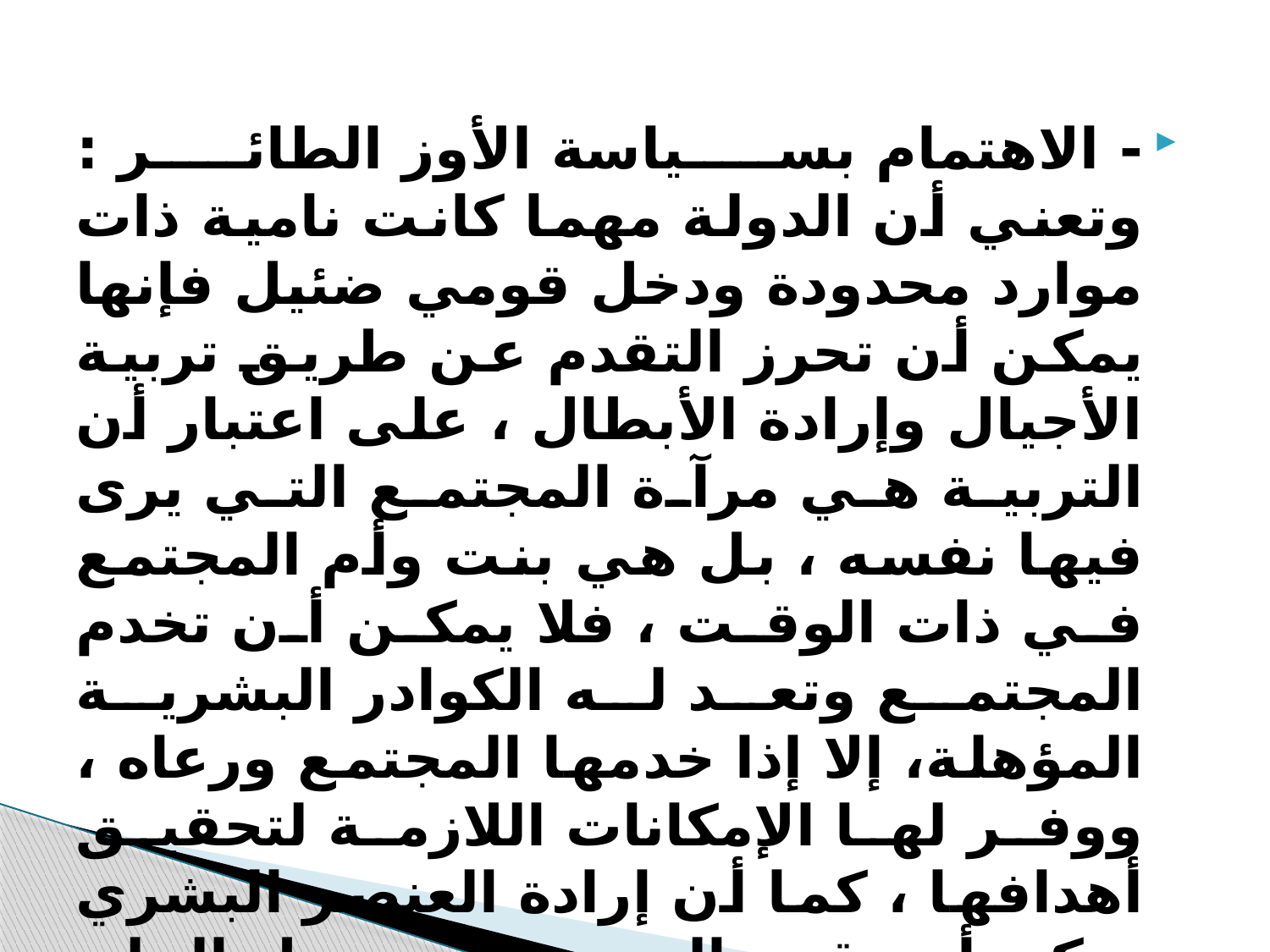

- الاهتمام بسياسة الأوز الطائر : وتعني أن الدولة مهما كانت نامية ذات موارد محدودة ودخل قومي ضئيل فإنها يمكن أن تحرز التقدم عن طريق تربية الأجيال وإرادة الأبطال ، على اعتبار أن التربية هي مرآة المجتمع التي يرى فيها نفسه ، بل هي بنت وأم المجتمع في ذات الوقت ، فلا يمكن أن تخدم المجتمع وتعد له الكوادر البشرية المؤهلة، إلا إذا خدمها المجتمع ورعاه ، ووفر لها الإمكانات اللازمة لتحقيق أهدافها ، كما أن إرادة العنصر البشري يمكن أن تقهر المستحيل وتحول الحلم إلى حقيقة ، بل يمكن أن يصبح معجزة بكل ما تحمله هذه الكلمة من معان ودلالات .